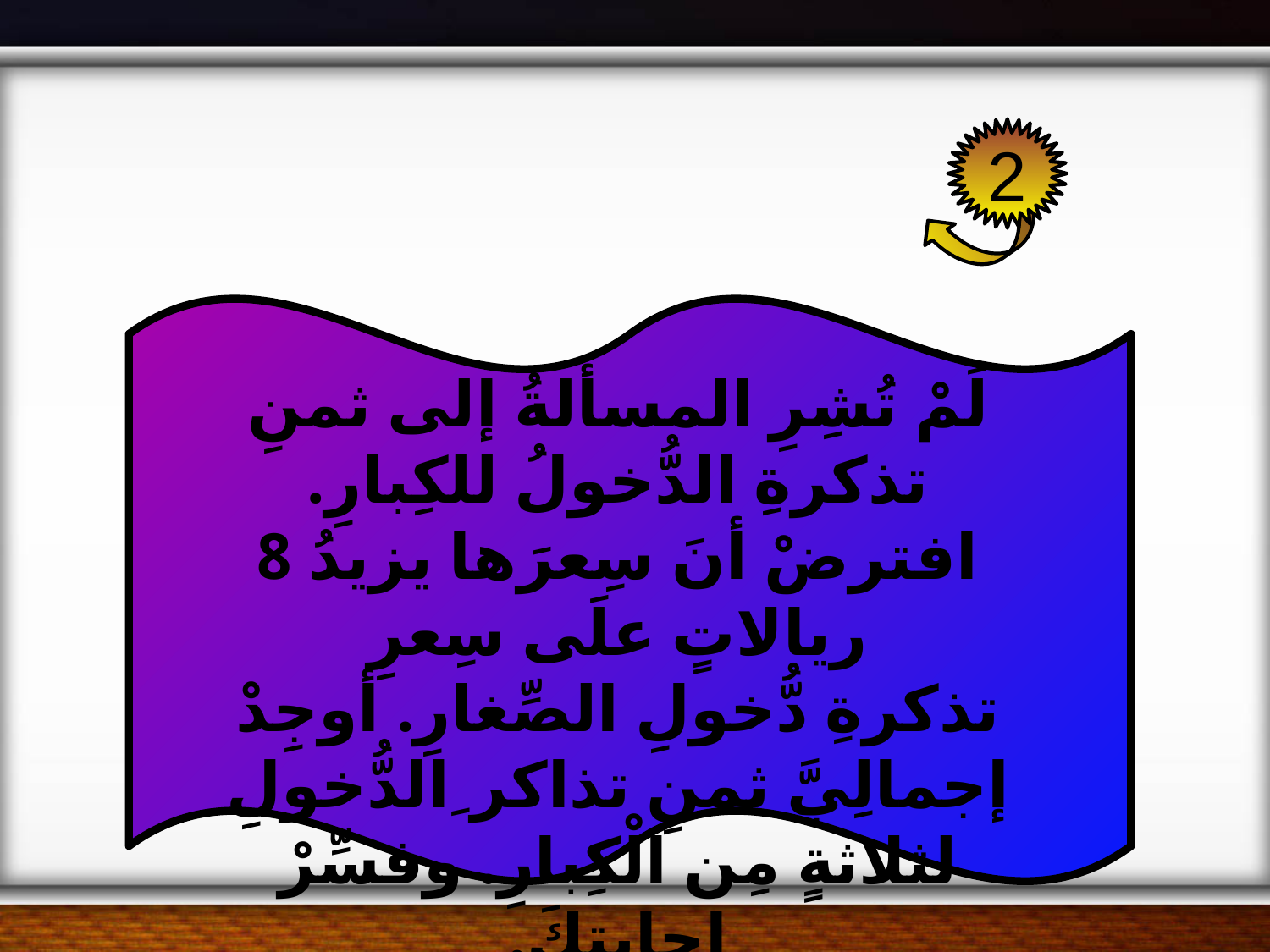

2

لَمْ تُشِرِ المسألةُ إلى ثمنِ تذكرةِ الدُّخولُ للكِبارِ.
افترضْ أنَ سِعرَها يزيدُ 8 ريالاتٍ علَى سِعرِ
تذكرةِ دُّخولِ الصِّغارِ. أوجِدْ إجمالِيَّ ثمنِ تذاكر ِالدُّخولِ لثلاثةٍ مِن الْكِبارِ. وفسِّرْ إِجابتكَ.